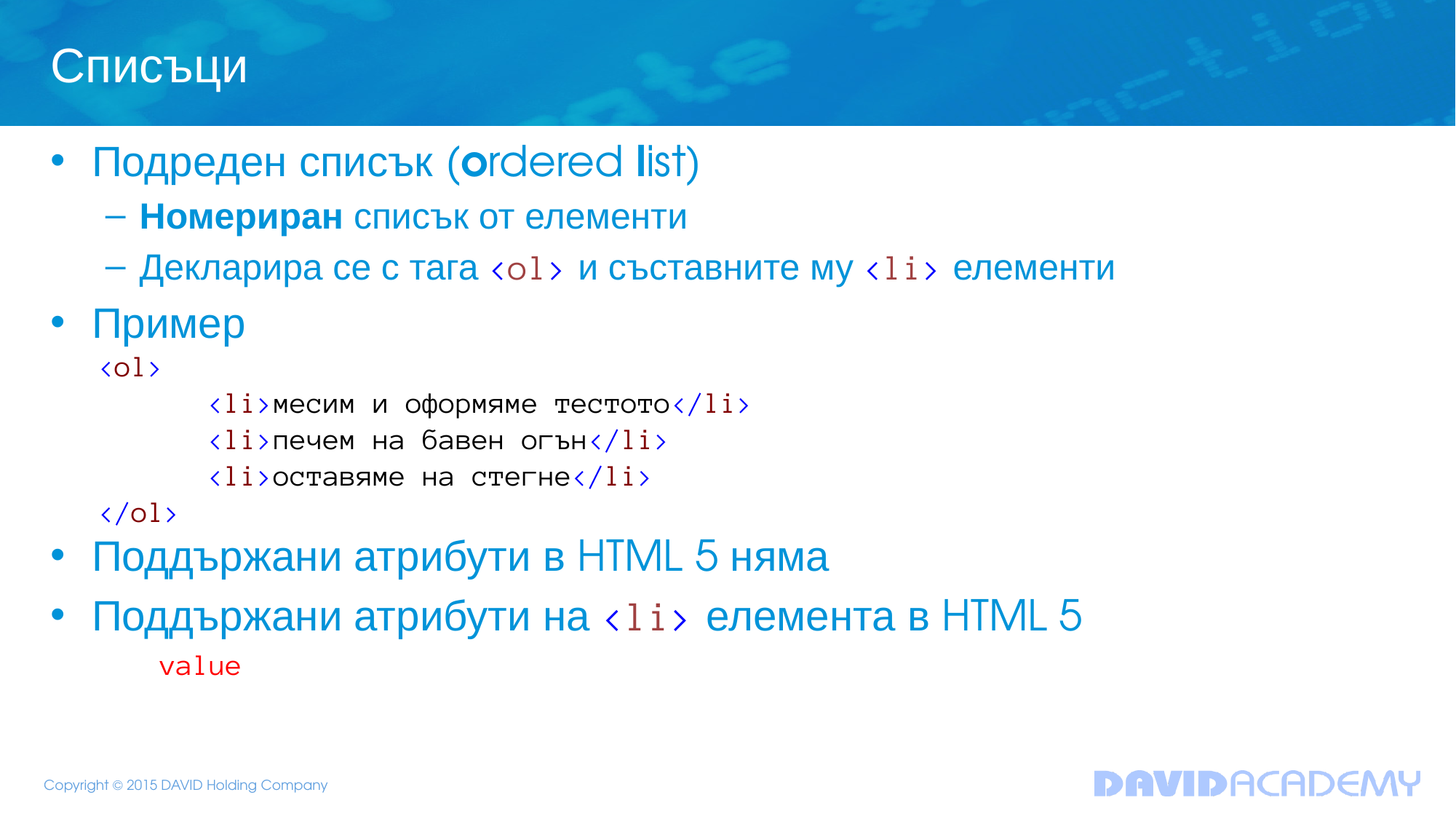

# Списъци
Подреден списък (ordered list)
Номериран списък от елементи
Декларира се с тага <ol> и съставните му <li> елементи
Пример
<ol>
	<li>месим и оформяме тестото</li>
	<li>печем на бавен огън</li>
	<li>оставяме на стегне</li>
</ol>
Поддържани атрибути в HTML 5 няма
Поддържани атрибути на <li> елемента в HTML 5
	value